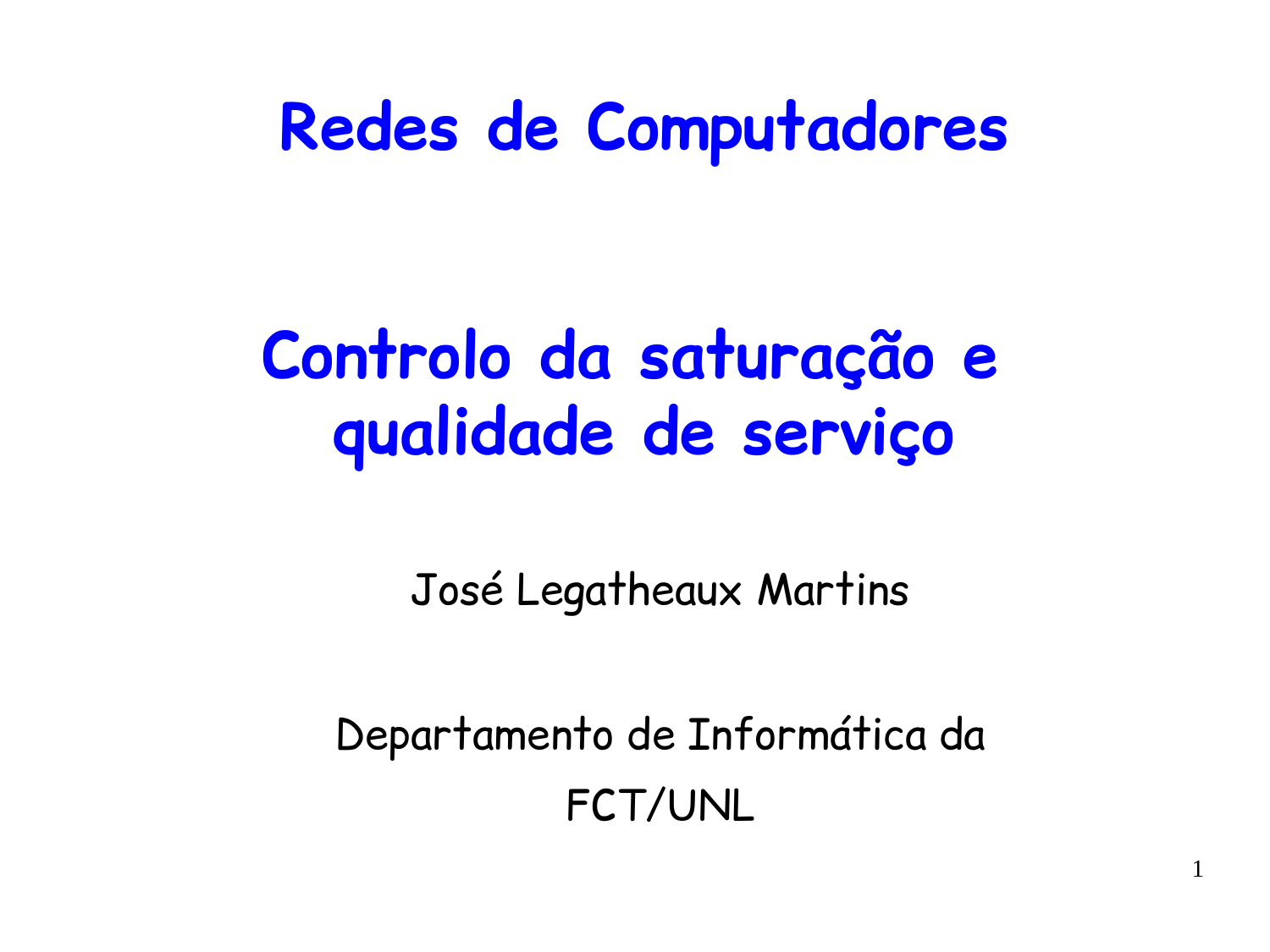

# Redes de Computadores Controlo da saturação e qualidade de serviço

José Legatheaux Martins

Departamento de Informática da
FCT/UNL
1